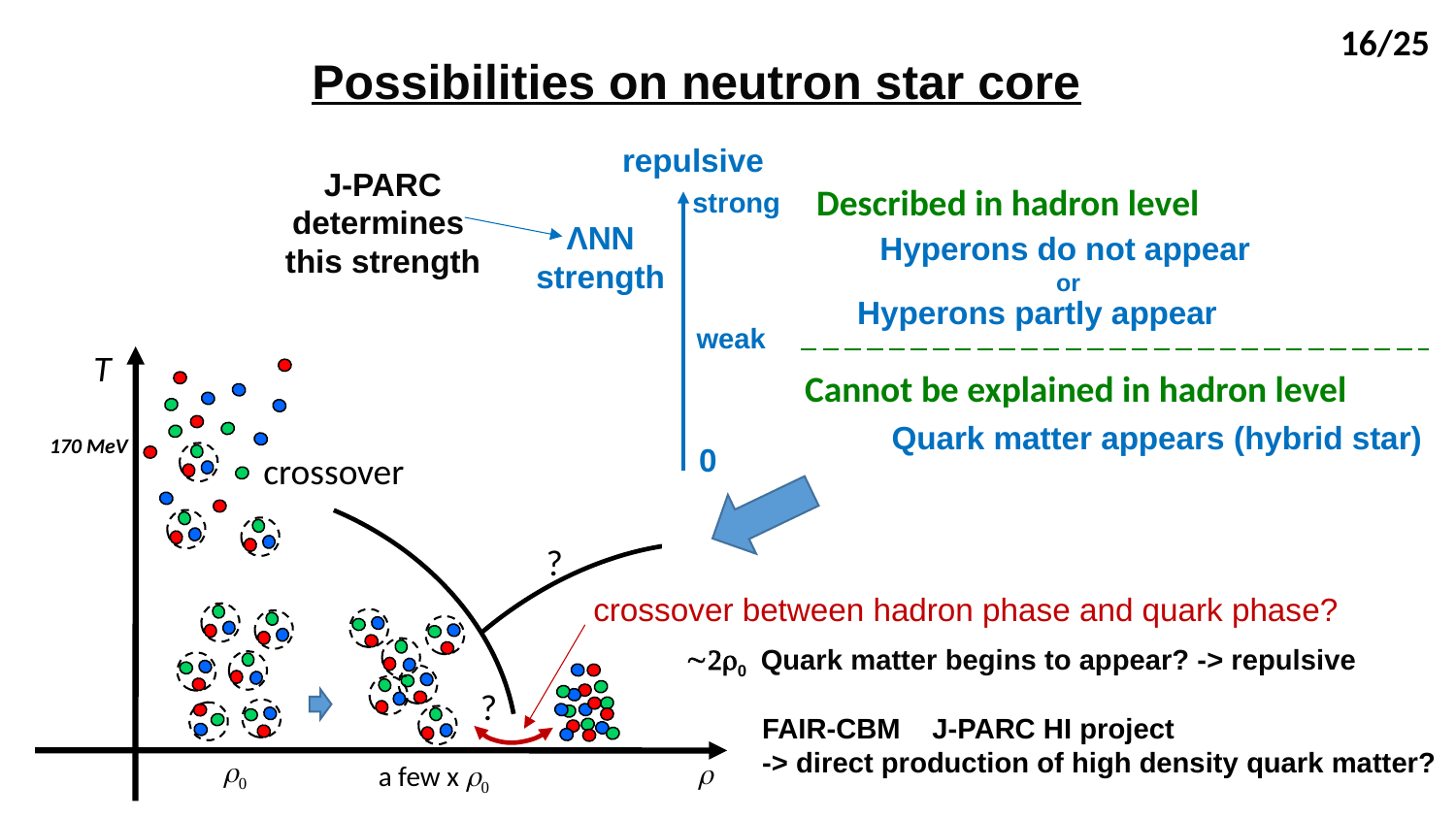

16/25
Possibilities on neutron star core
repulsive
strong
ΛNN
strength
Hyperons do not appear
or
weak
Quark matter appears (hybrid star)
0
Described in hadron level
J-PARC determines
this strength
Hyperons partly appear
T

Cannot be explained in hadron level

170 MeV

crossover

?

crossover between hadron phase and quark phase?

∼2ρ0   Quark matter begins to appear? -> repulsive

?

FAIR-CBM    J-PARC HI project
-> direct production of high density quark matter?

ρ0
ρ

a few x ρ0